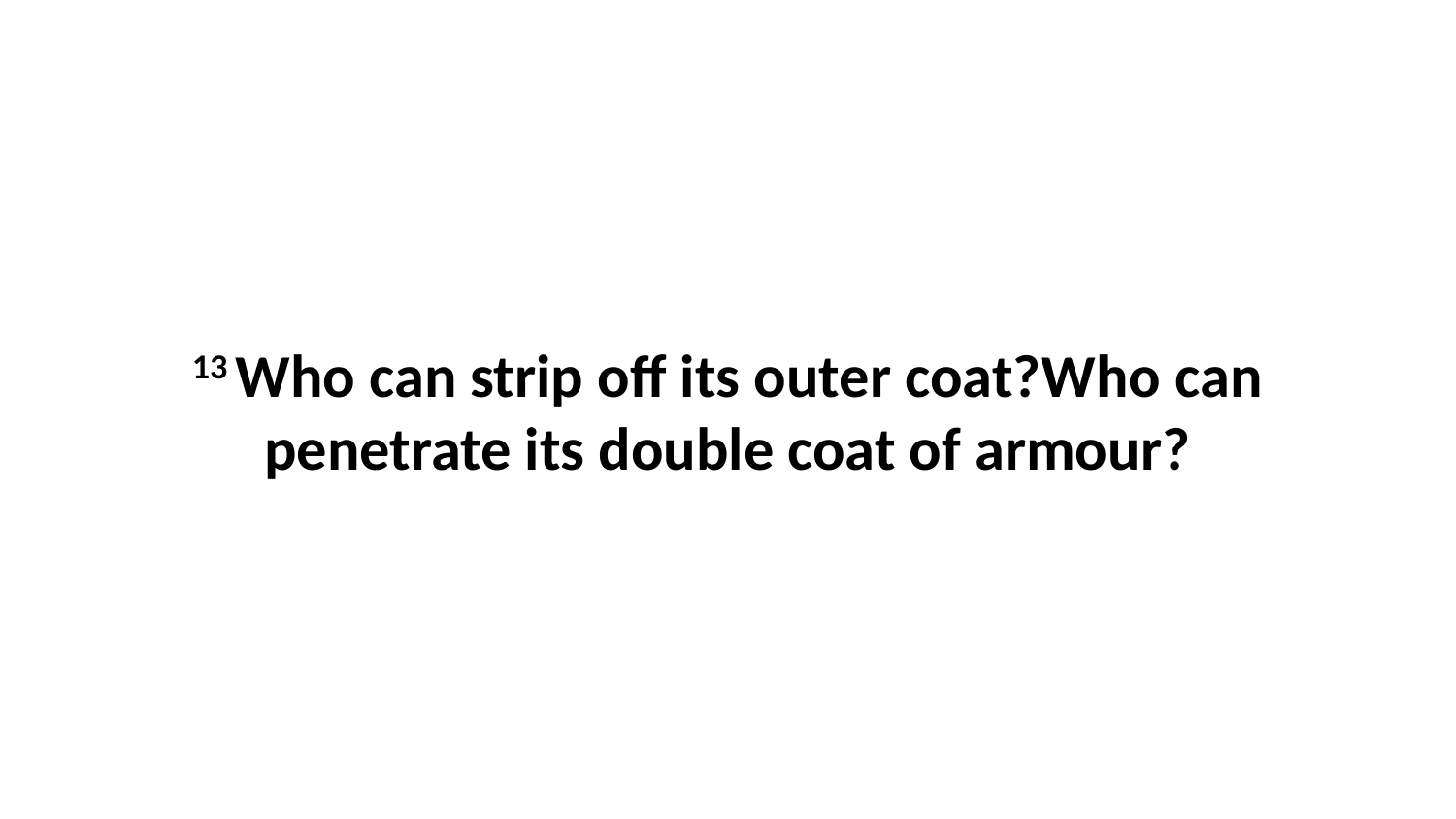

13 Who can strip off its outer coat?Who can penetrate its double coat of armour?